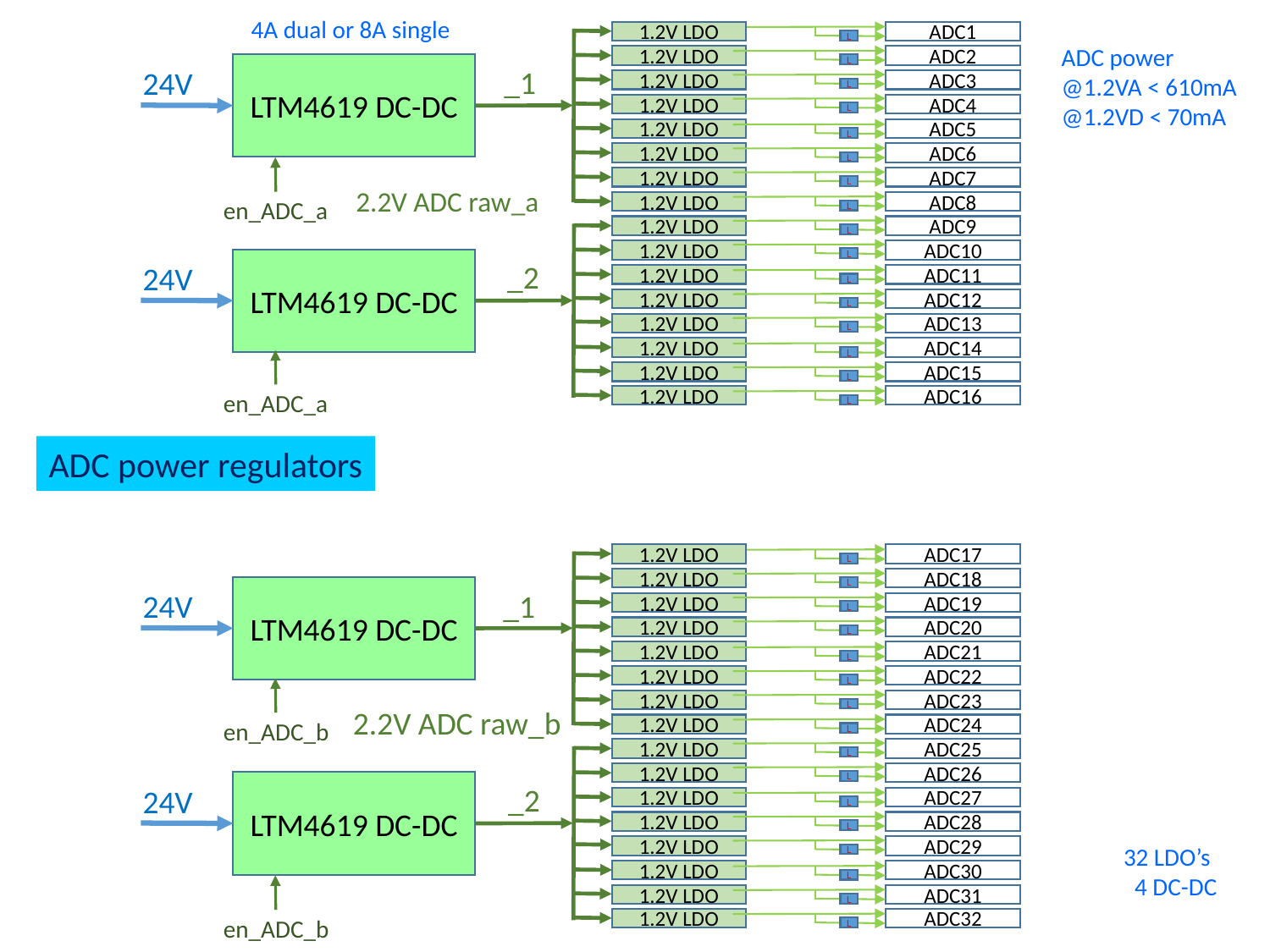

4A dual or 8A single
1.2V LDO
ADC1
L
ADC power
@1.2VA < 610mA
@1.2VD < 70mA
1.2V LDO
ADC2
LTM4619 DC-DC
L
_1
24V
1.2V LDO
ADC3
L
1.2V LDO
ADC4
L
1.2V LDO
ADC5
L
1.2V LDO
ADC6
L
1.2V LDO
ADC7
L
2.2V ADC raw_a
en_ADC_a
1.2V LDO
ADC8
L
1.2V LDO
ADC9
L
1.2V LDO
ADC10
L
LTM4619 DC-DC
_2
24V
1.2V LDO
ADC11
L
1.2V LDO
ADC12
L
1.2V LDO
ADC13
L
1.2V LDO
ADC14
L
1.2V LDO
ADC15
L
en_ADC_a
1.2V LDO
ADC16
L
ADC power regulators
1.2V LDO
ADC17
L
1.2V LDO
ADC18
LTM4619 DC-DC
L
24V
_1
1.2V LDO
ADC19
L
1.2V LDO
ADC20
L
1.2V LDO
ADC21
L
1.2V LDO
ADC22
L
1.2V LDO
ADC23
2.2V ADC raw_b

L
en_ADC_b
1.2V LDO
ADC24
L
1.2V LDO
ADC25
L
1.2V LDO
ADC26
L
LTM4619 DC-DC
_2
24V
1.2V LDO
ADC27
L
1.2V LDO
ADC28
L
32 LDO’s
  4 DC-DC
1.2V LDO
ADC29
L
1.2V LDO
ADC30
L
1.2V LDO
ADC31
L
en_ADC_b
1.2V LDO
ADC32
L